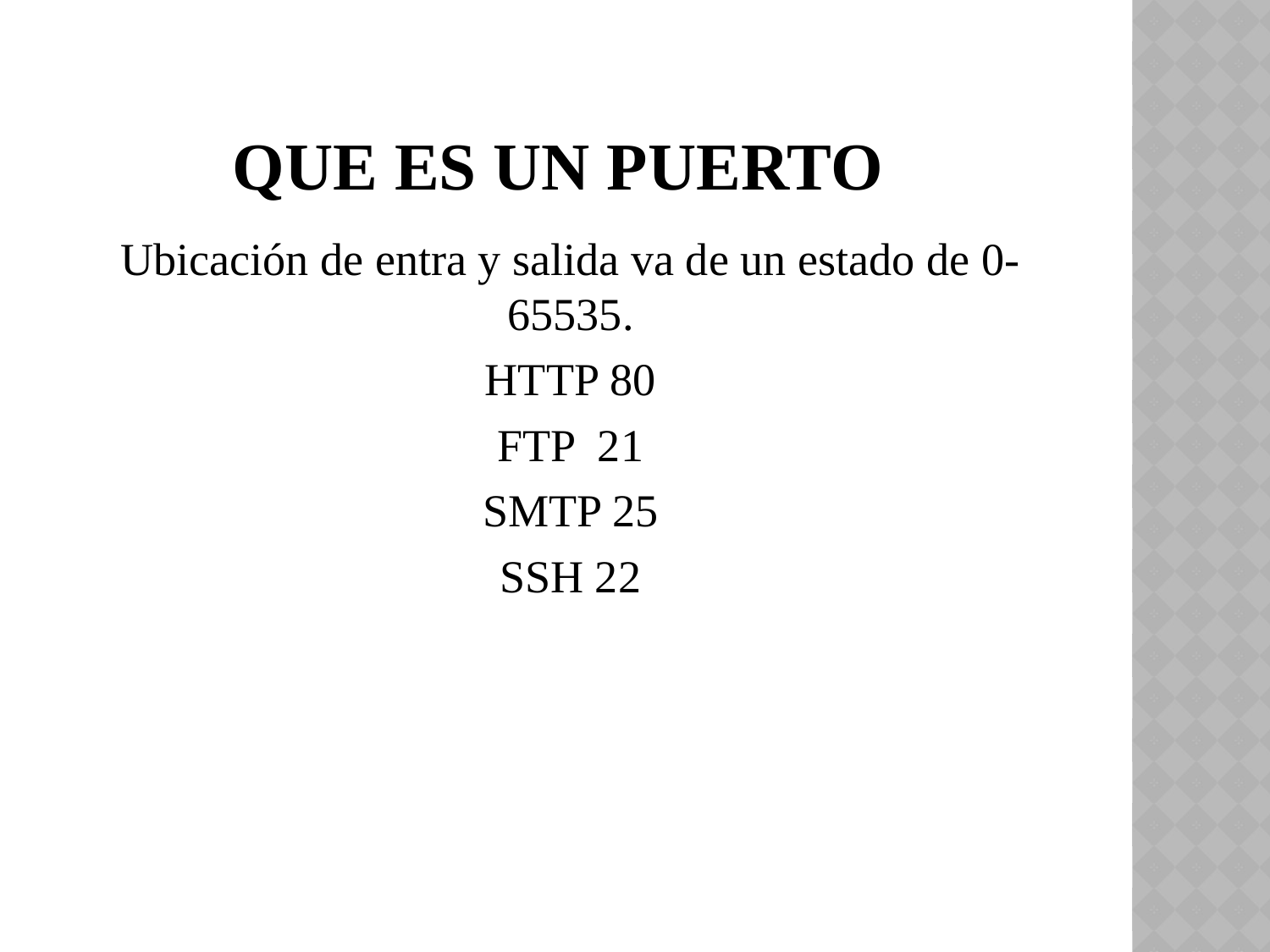

# Que Es Un Puerto
Ubicación de entra y salida va de un estado de 0- 65535.
HTTP 80
FTP  21
SMTP 25
SSH 22